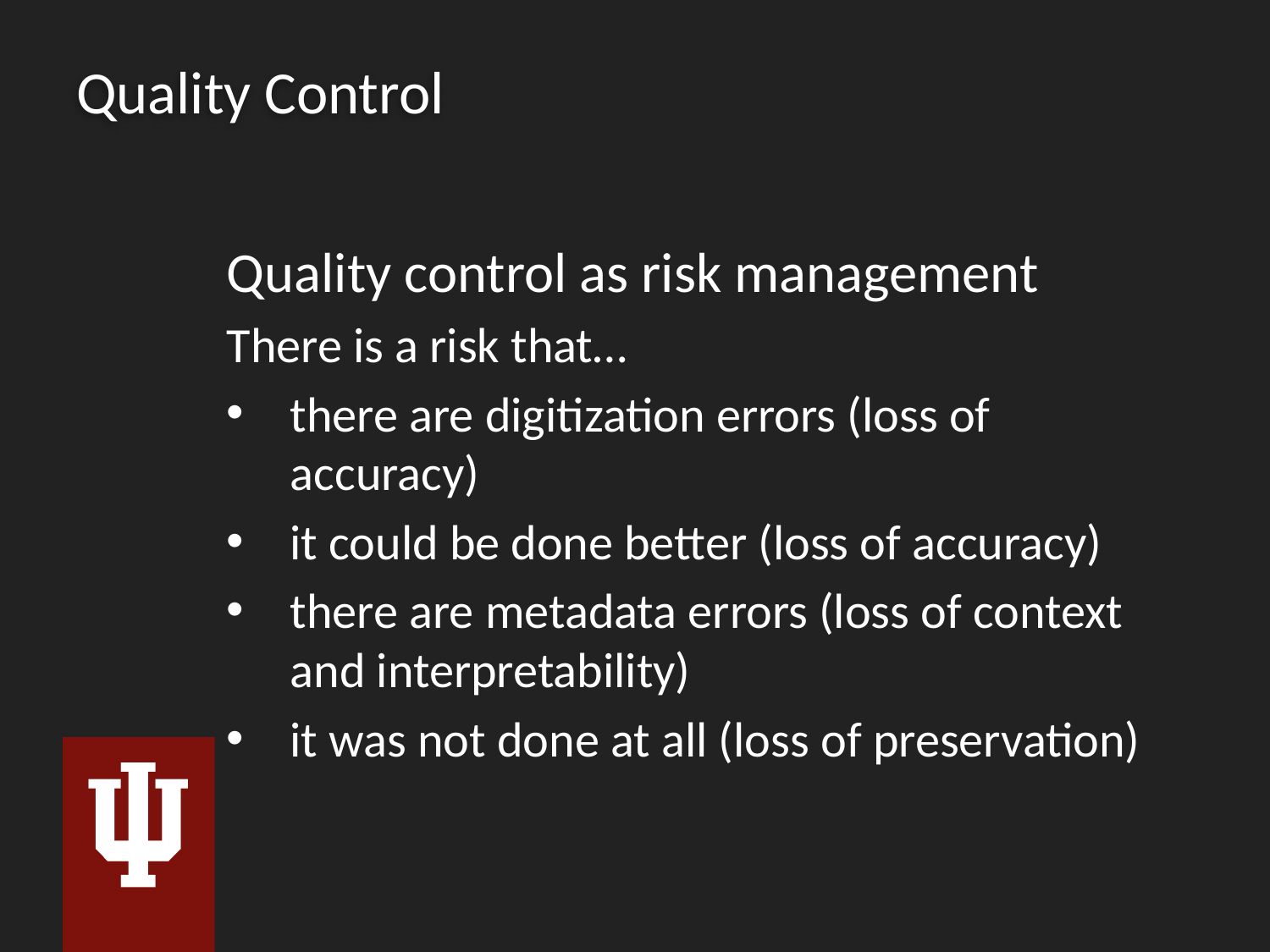

# Quality Control
Quality control as risk management
There is a risk that…
there are digitization errors (loss of accuracy)
it could be done better (loss of accuracy)
there are metadata errors (loss of context and interpretability)
it was not done at all (loss of preservation)